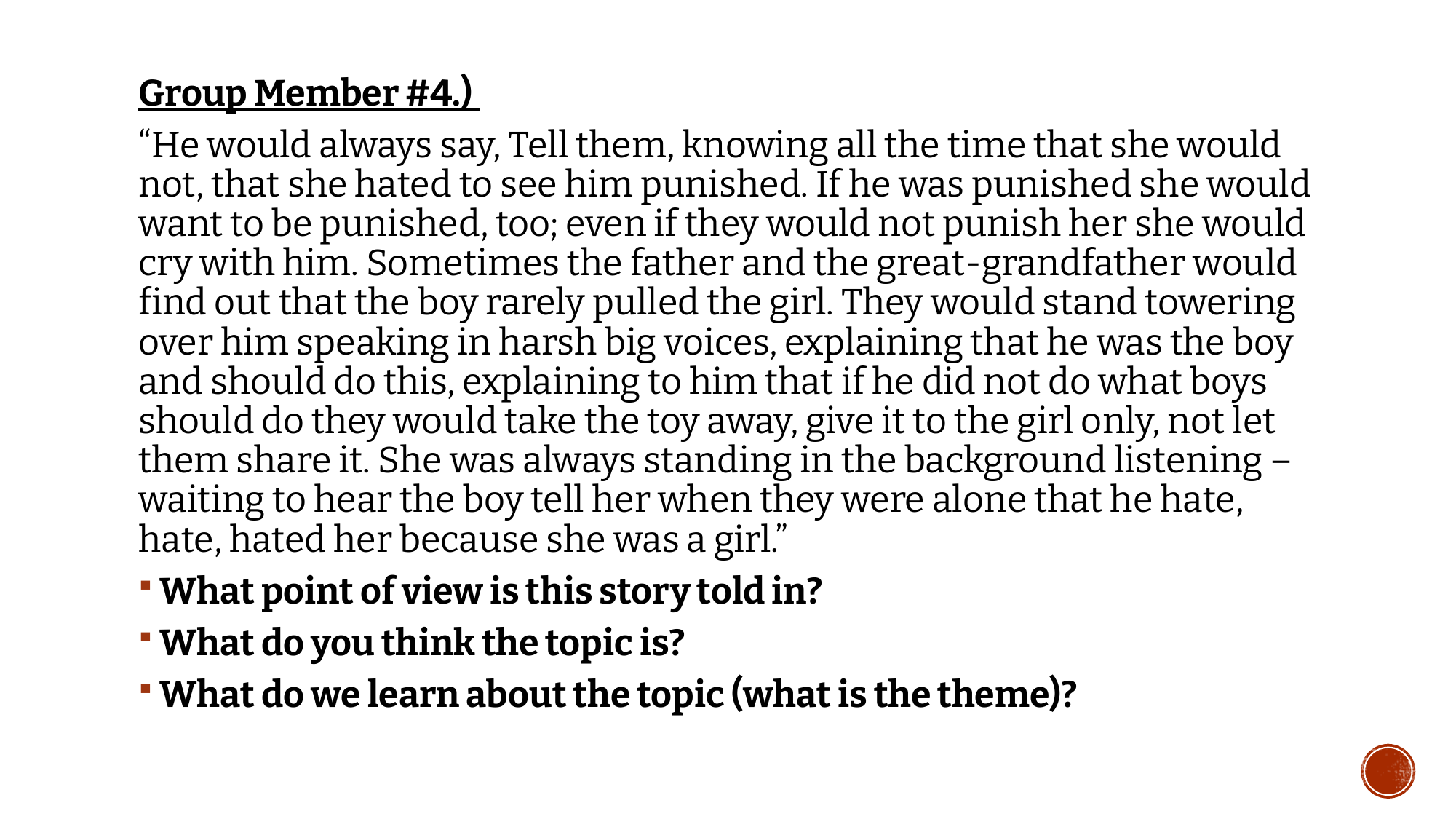

Group Member #4.)
“He would always say, Tell them, knowing all the time that she would not, that she hated to see him punished. If he was punished she would want to be punished, too; even if they would not punish her she would cry with him. Sometimes the father and the great-grandfather would find out that the boy rarely pulled the girl. They would stand towering over him speaking in harsh big voices, explaining that he was the boy and should do this, explaining to him that if he did not do what boys should do they would take the toy away, give it to the girl only, not let them share it. She was always standing in the background listening – waiting to hear the boy tell her when they were alone that he hate, hate, hated her because she was a girl.”
What point of view is this story told in?
What do you think the topic is?
What do we learn about the topic (what is the theme)?